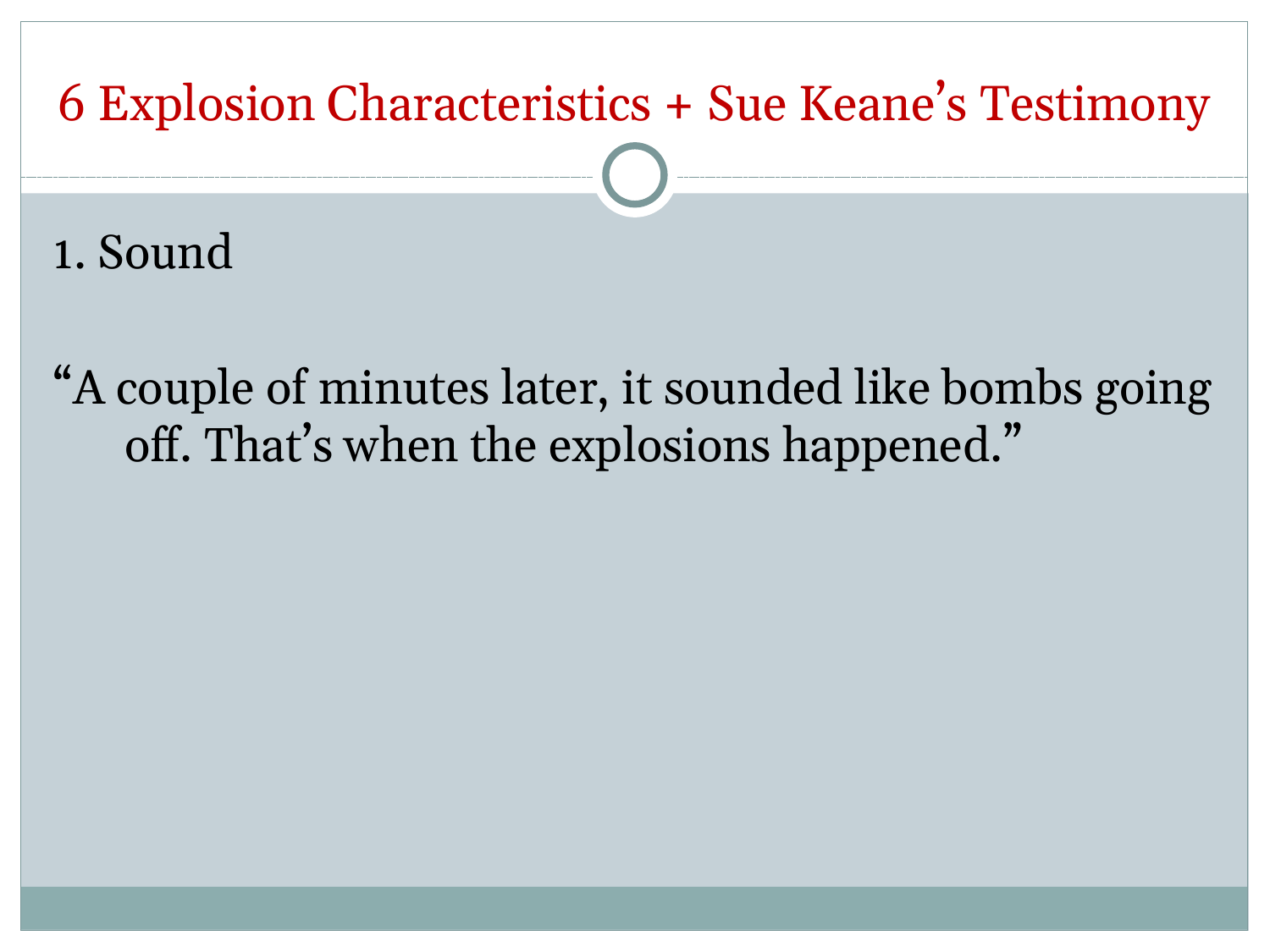

# 6 Explosion Characteristics + Sue Keane’s Testimony
1. Sound

“A couple of minutes later, it sounded like bombs going off. That’s when the explosions happened.”